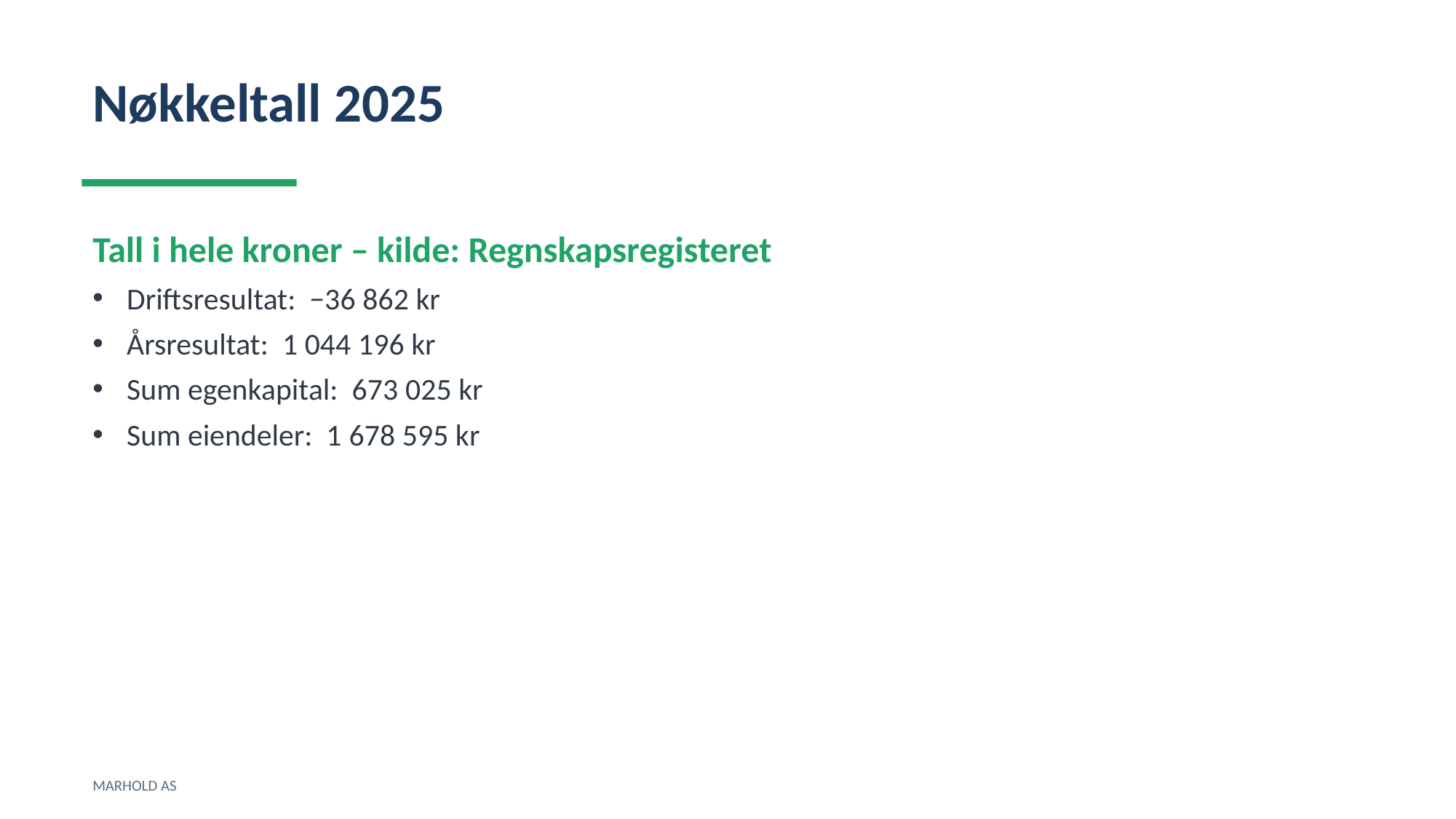

Nøkkeltall 2025

Tall i hele kroner – kilde: Regnskapsregisteret
Driftsresultat:  −36 862 kr
Årsresultat:  1 044 196 kr
Sum egenkapital:  673 025 kr
Sum eiendeler:  1 678 595 kr
MARHOLD AS